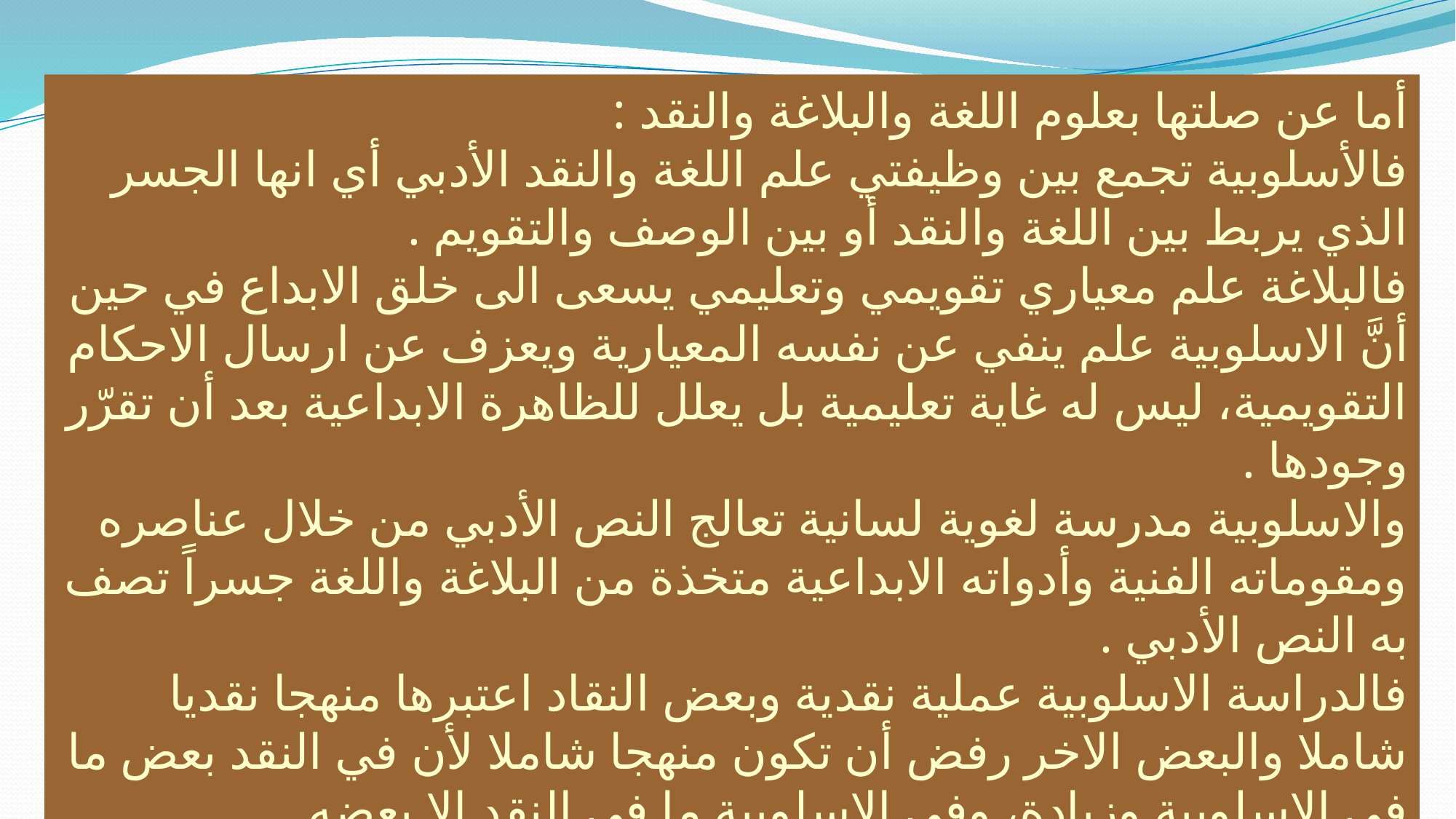

أما عن صلتها بعلوم اللغة والبلاغة والنقد :
فالأسلوبية تجمع بين وظيفتي علم اللغة والنقد الأدبي أي انها الجسر الذي يربط بين اللغة والنقد أو بين الوصف والتقويم .
فالبلاغة علم معياري تقويمي وتعليمي يسعى الى خلق الابداع في حين أنَّ الاسلوبية علم ينفي عن نفسه المعيارية ويعزف عن ارسال الاحكام التقويمية، ليس له غاية تعليمية بل يعلل للظاهرة الابداعية بعد أن تقرّر وجودها .
والاسلوبية مدرسة لغوية لسانية تعالج النص الأدبي من خلال عناصره ومقوماته الفنية وأدواته الابداعية متخذة من البلاغة واللغة جسراً تصف به النص الأدبي .
فالدراسة الاسلوبية عملية نقدية وبعض النقاد اعتبرها منهجا نقديا شاملا والبعض الاخر رفض أن تكون منهجا شاملا لأن في النقد بعض ما في الاسلوبية وزيادة، وفي الاسلوبية ما في النقد إلا بعضه .
وخلاصة القول ان الاسلوبية تكتفي بتقرير الظواهر الصوتية والدلالية والتركيبية والإيقاعية.